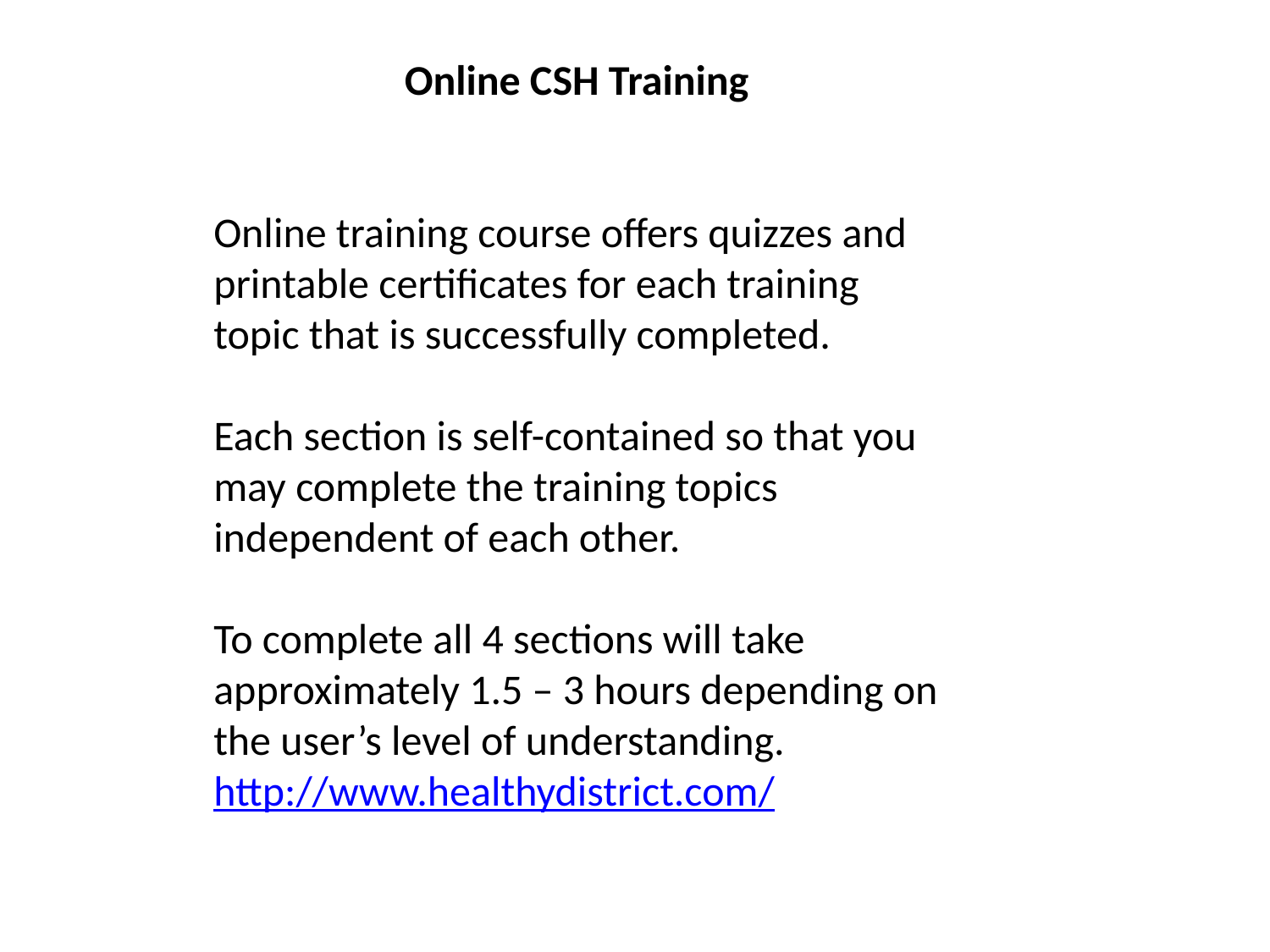

Online CSH Training

Online training course offers quizzes and printable certificates for each training topic that is successfully completed.

Each section is self-contained so that you may complete the training topics independent of each other.

To complete all 4 sections will take approximately 1.5 – 3 hours depending on the user’s level of understanding.
http://www.healthydistrict.com/